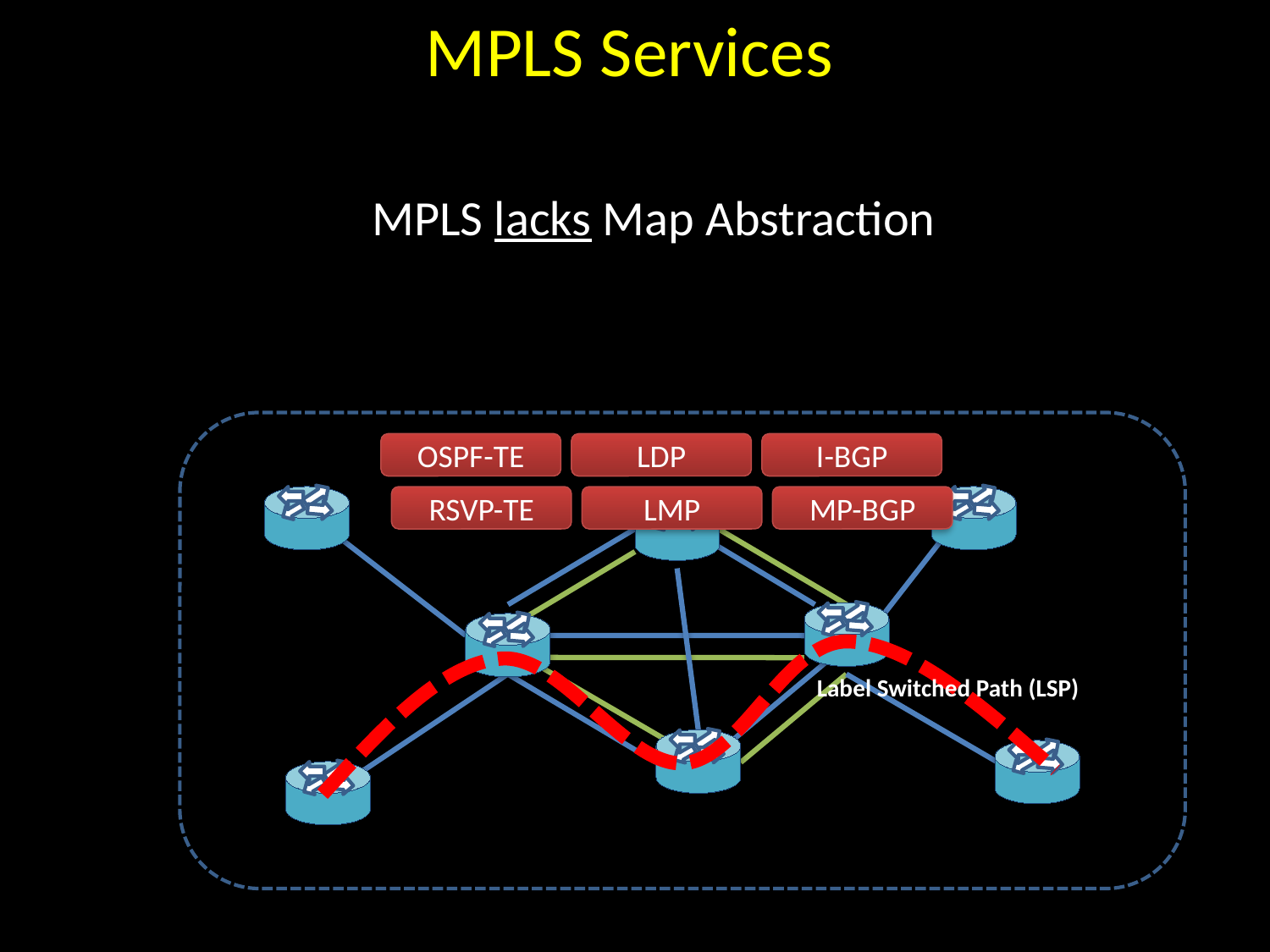

MPLS Services

MPLS lacks Map Abstraction

OSPF-TE
LDP
I-BGP

RSVP-TE
LMP
MP-BGP

Label Switched Path (LSP)